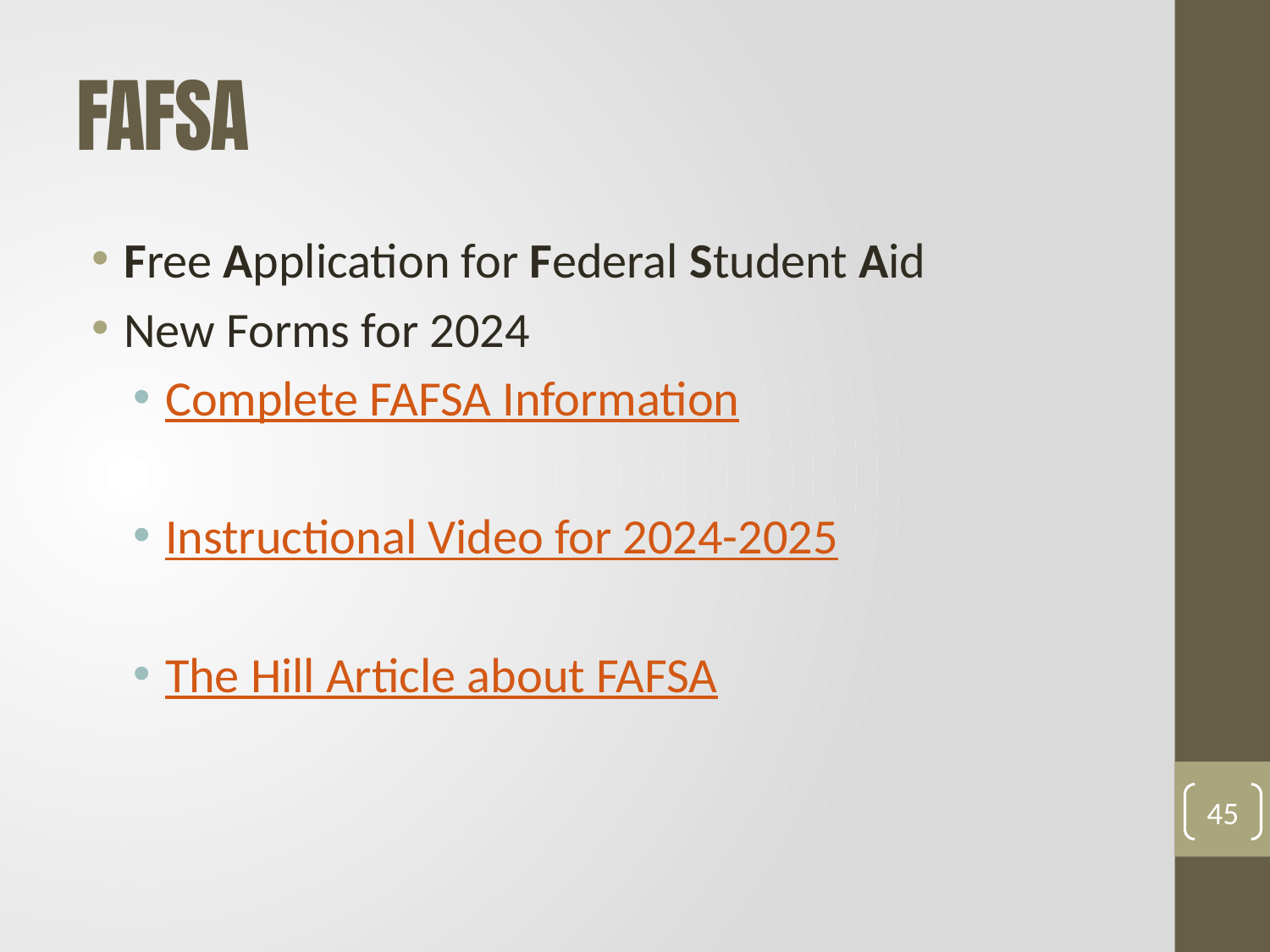

# FAFSA
Free Application for Federal Student Aid
New Forms for 2024
Complete FAFSA Information

Instructional Video for 2024-2025

The Hill Article about FAFSA

45